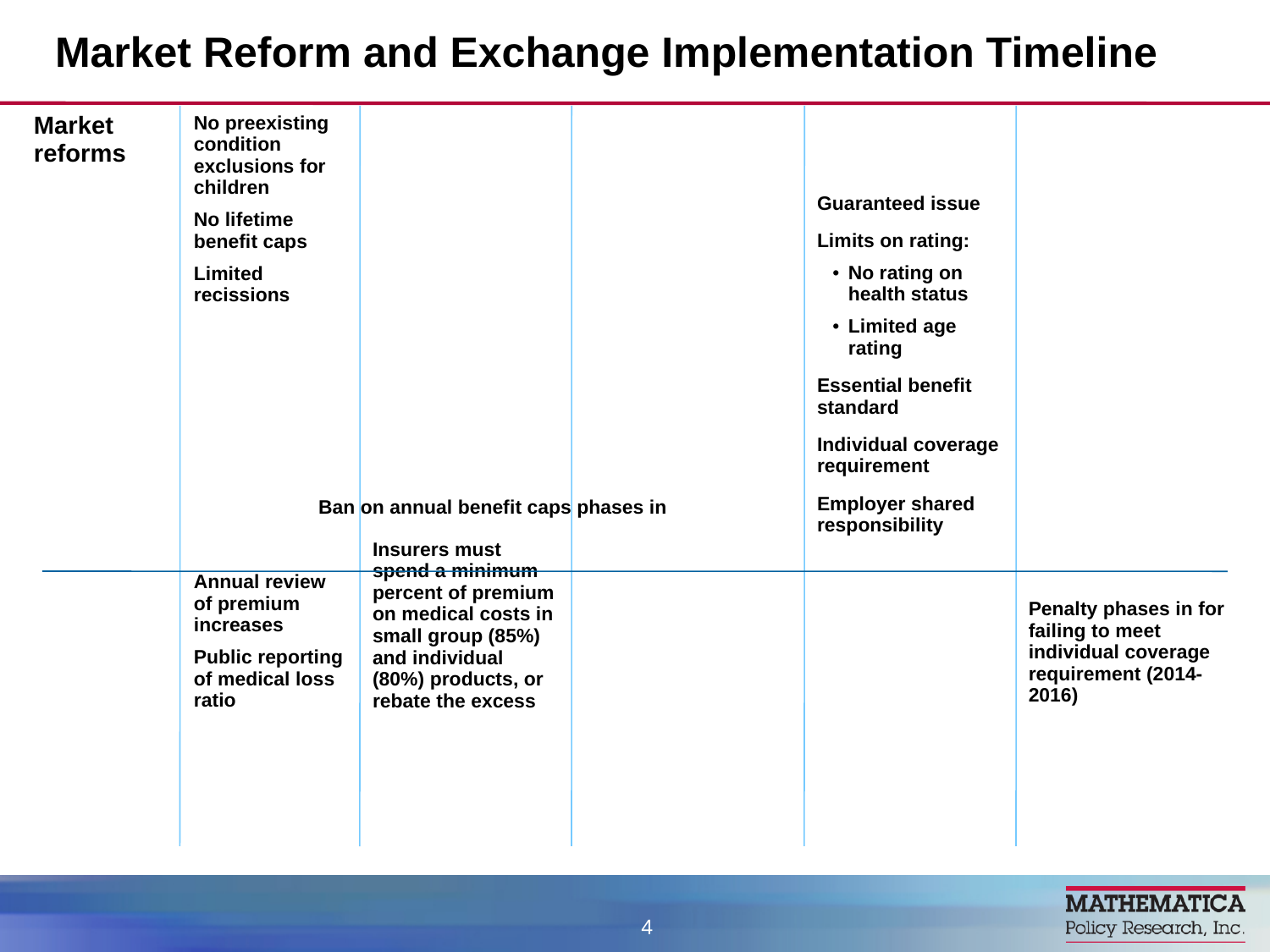

# Market Reform and Exchange Implementation Timeline
| Market reforms | No preexisting condition exclusions for children No lifetime benefit caps Limited recissions |  |  | Guaranteed issue Limits on rating: No rating on health status Limited age rating Essential benefit standard Individual coverage requirement Employer shared responsibility |  |
| --- | --- | --- | --- | --- | --- |
|  |  |  |  |  |  |
|  |  |  |  |  |  |
|  | Ban on annual benefit caps phases in |  |  |  | Penalty phases in for failing to meet individual coverage requirement (2014-2016) |
|  | Annual review of premium increases Public reporting of medical loss ratio | Insurers must spend a minimum percent of premium on medical costs in small group (85%) and individual (80%) products, or rebate the excess |  |  |  |
|  |  |  |  |  |  |
| Exchanges | Federal regulations expected for individual and SHOP Exchanges | States adopt individual and SHOP Exchange legislation, and start implementation |  | State individual exchanges begin operation Premium and cost sharing credits for Exchange plans | State option to: Expand SHOP Exchanges to mid-sized groups (2016) Design alternative coverage program (2017) |
|  |  |  | HHS determines whether states will have working individual Exchanges by 2014, or HHS will operate them |  |  |
|  | 2010 | 2011 | 2013 | 2014 | 2015-2017 |
4